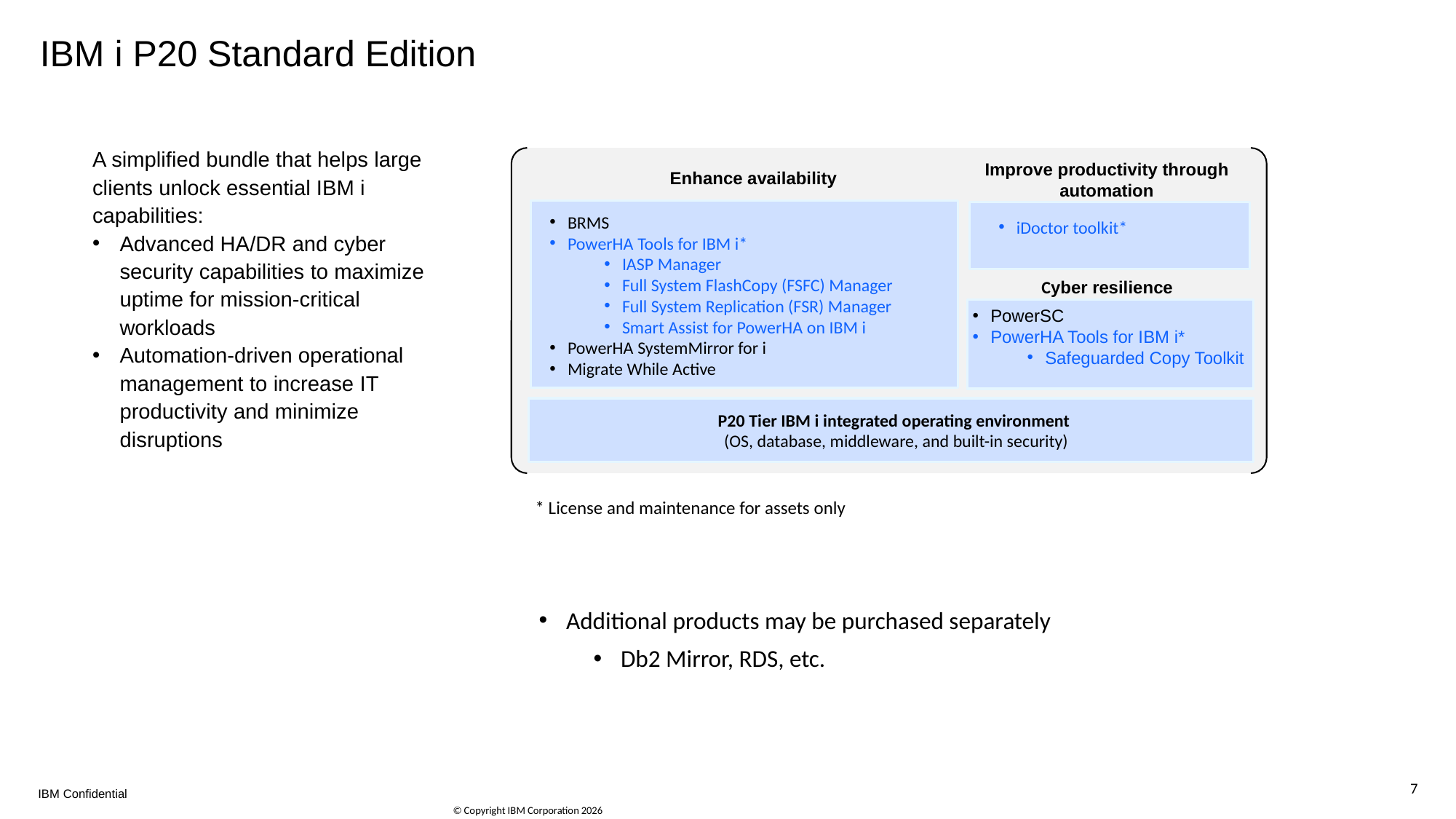

# IBM i P20 Standard Edition

A simplified bundle that helps large clients unlock essential IBM i capabilities:
Advanced HA/DR and cyber security capabilities to maximize uptime for mission-critical workloads
Automation-driven operational management to increase IT productivity and minimize disruptions

Improve productivity through automation
Enhance availability

BRMS
PowerHA Tools for IBM i*
IASP Manager
Full System FlashCopy (FSFC) Manager
Full System Replication (FSR) Manager
Smart Assist for PowerHA on IBM i
PowerHA SystemMirror for i
Migrate While Active
Cyber resilience
PowerSC
PowerHA Tools for IBM i*
Safeguarded Copy Toolkit

P20 Tier IBM i integrated operating environment
(OS, database, middleware, and built-in security)
* License and maintenance for assets only
Migrate While Active
iDoctor toolkit*
iDoctor toolkit*
Additional products may be purchased separately
Db2 Mirror, RDS, etc.
7
IBM Confidential
IBM Confidential
7